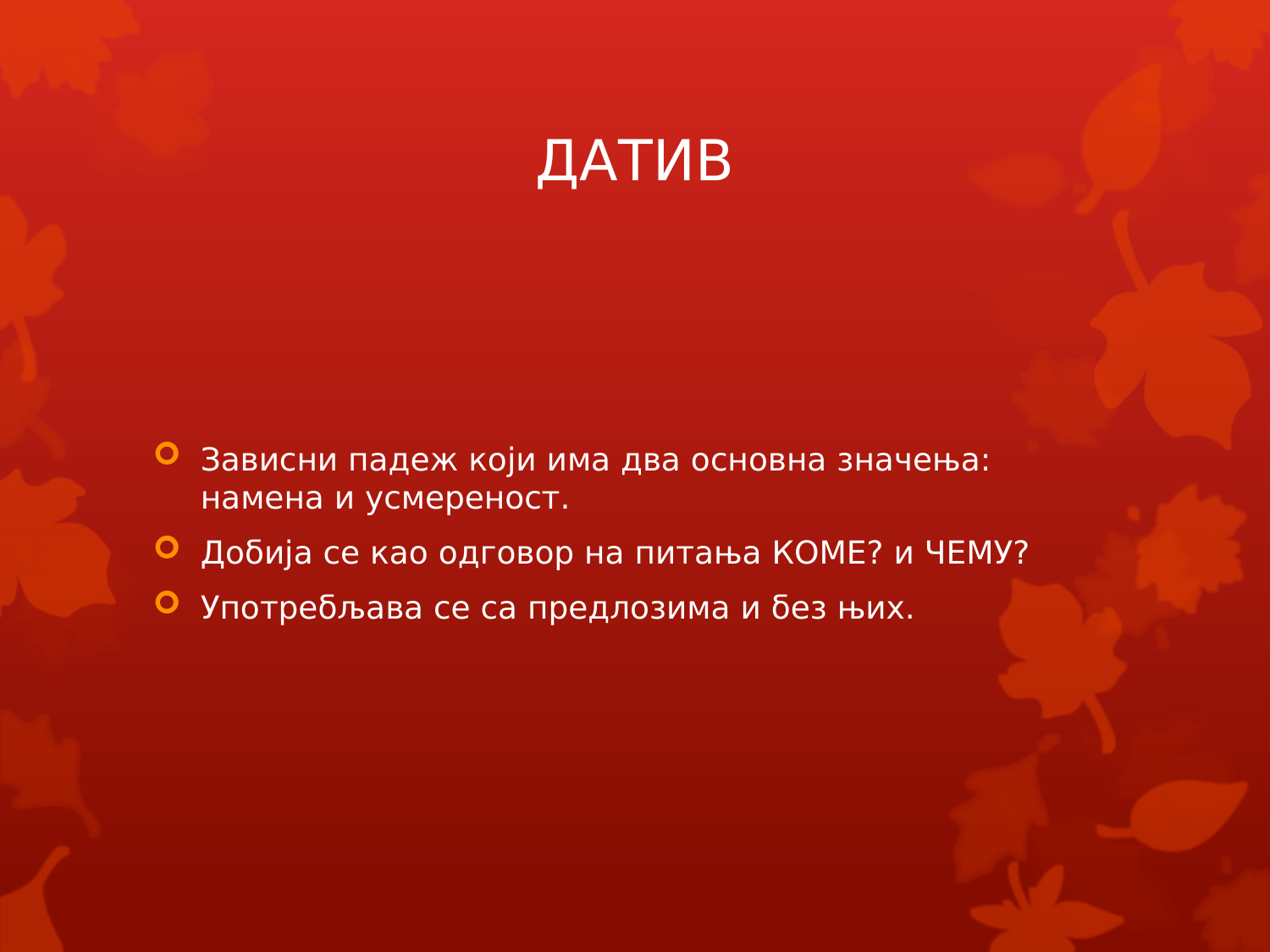

# ДАТИВ
Зависни падеж који има два основна значења: намена и усмереност.
Добија се као одговор на питања КОМЕ? и ЧЕМУ?
Употребљава се са предлозима и без њих.